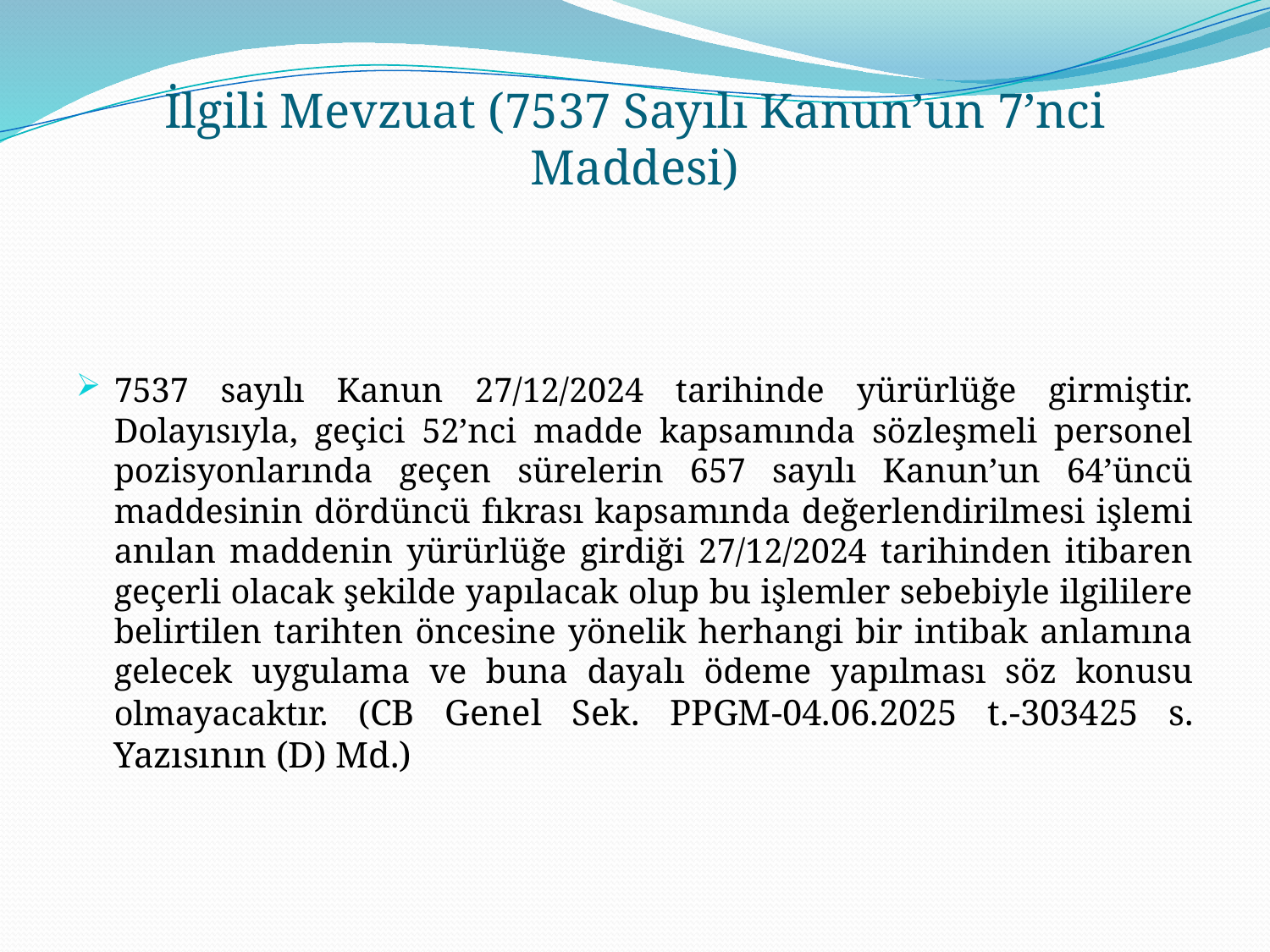

# İlgili Mevzuat (7537 Sayılı Kanun’un 7’nci Maddesi)

7537 sayılı Kanun 27/12/2024 tarihinde yürürlüğe girmiştir. Dolayısıyla, geçici 52’nci madde kapsamında sözleşmeli personel pozisyonlarında geçen sürelerin 657 sayılı Kanun’un 64’üncü maddesinin dördüncü fıkrası kapsamında değerlendirilmesi işlemi anılan maddenin yürürlüğe girdiği 27/12/2024 tarihinden itibaren geçerli olacak şekilde yapılacak olup bu işlemler sebebiyle ilgililere belirtilen tarihten öncesine yönelik herhangi bir intibak anlamına gelecek uygulama ve buna dayalı ödeme yapılması söz konusu olmayacaktır. (CB Genel Sek. PPGM-04.06.2025 t.-303425 s. Yazısının (D) Md.)